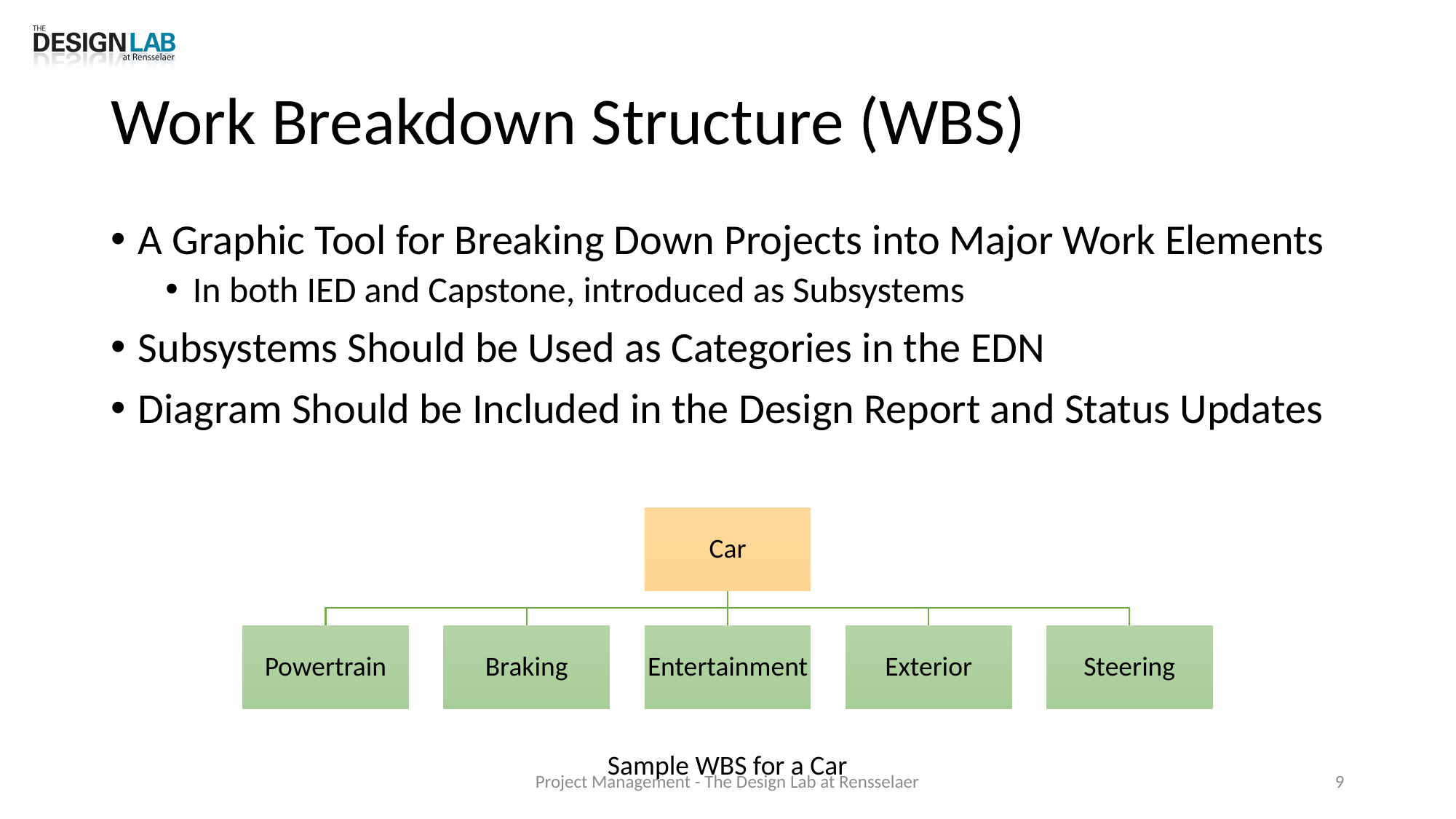

# Work Breakdown Structure (WBS)
A Graphic Tool for Breaking Down Projects into Major Work Elements
In both IED and Capstone, introduced as Subsystems
Subsystems Should be Used as Categories in the EDN
Diagram Should be Included in the Design Report and Status Updates
Car
Powertrain
Braking
Entertainment
Exterior
Steering
Sample WBS for a Car
Project Management - The Design Lab at Rensselaer
9